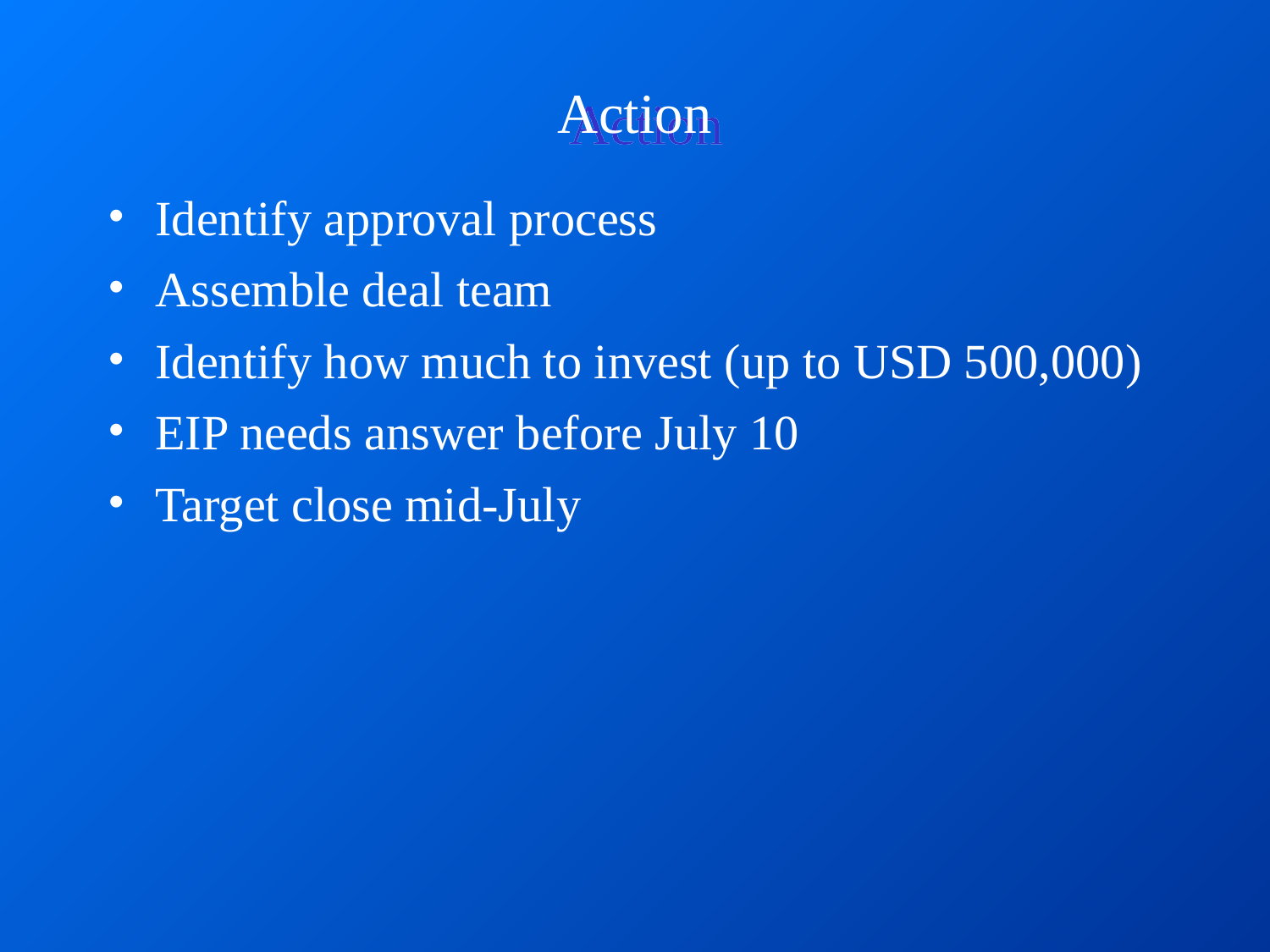

# Action
Identify approval process
Assemble deal team
Identify how much to invest (up to USD 500,000)
EIP needs answer before July 10
Target close mid-July